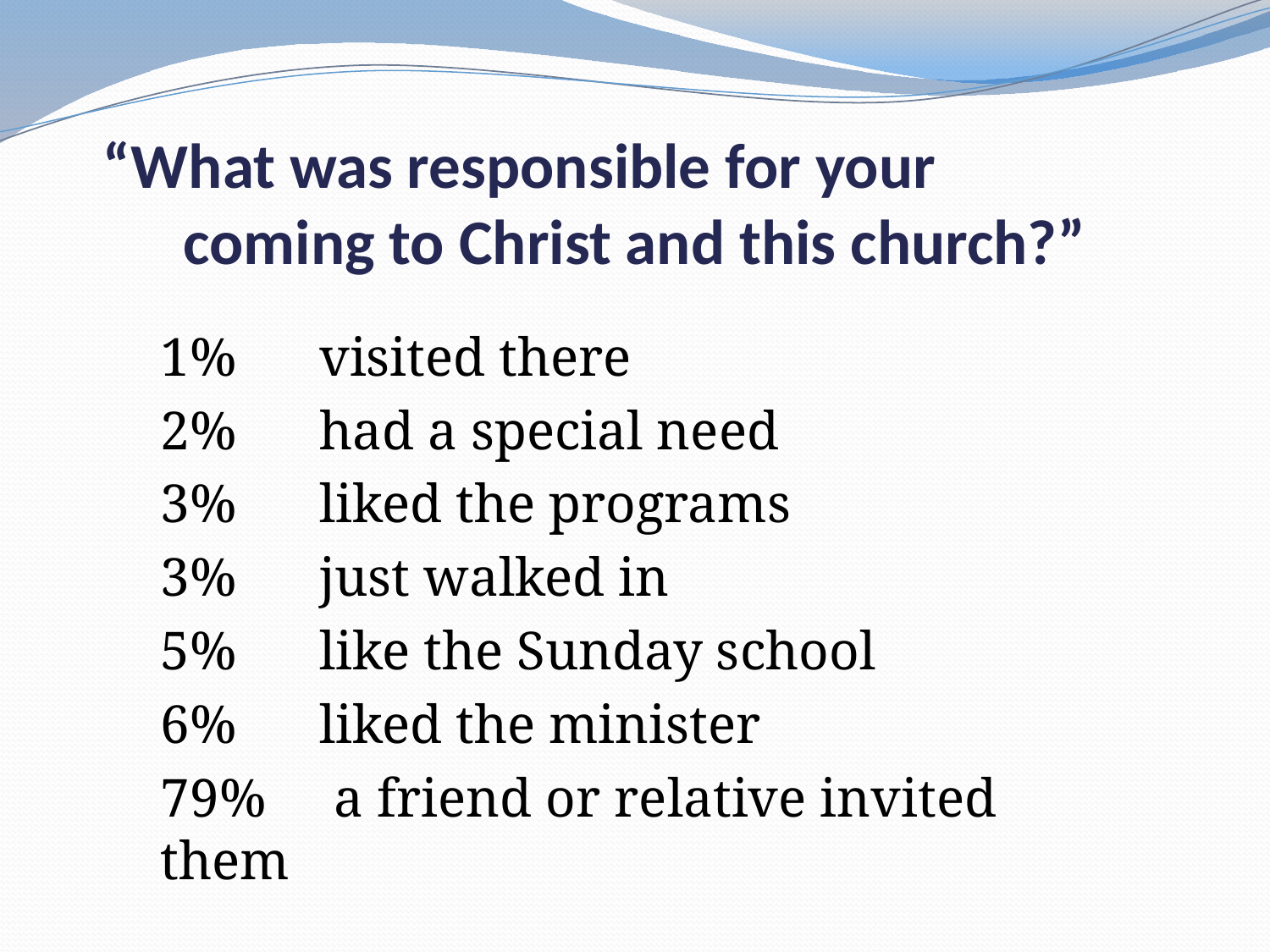

# “What was responsible for your                 coming to Christ and this church?”
1% 	   visited there
2%	   had a special need
3%	   liked the programs
3% 	   just walked in
5%	   like the Sunday school
6%	   liked the minister
79%     a friend or relative invited them